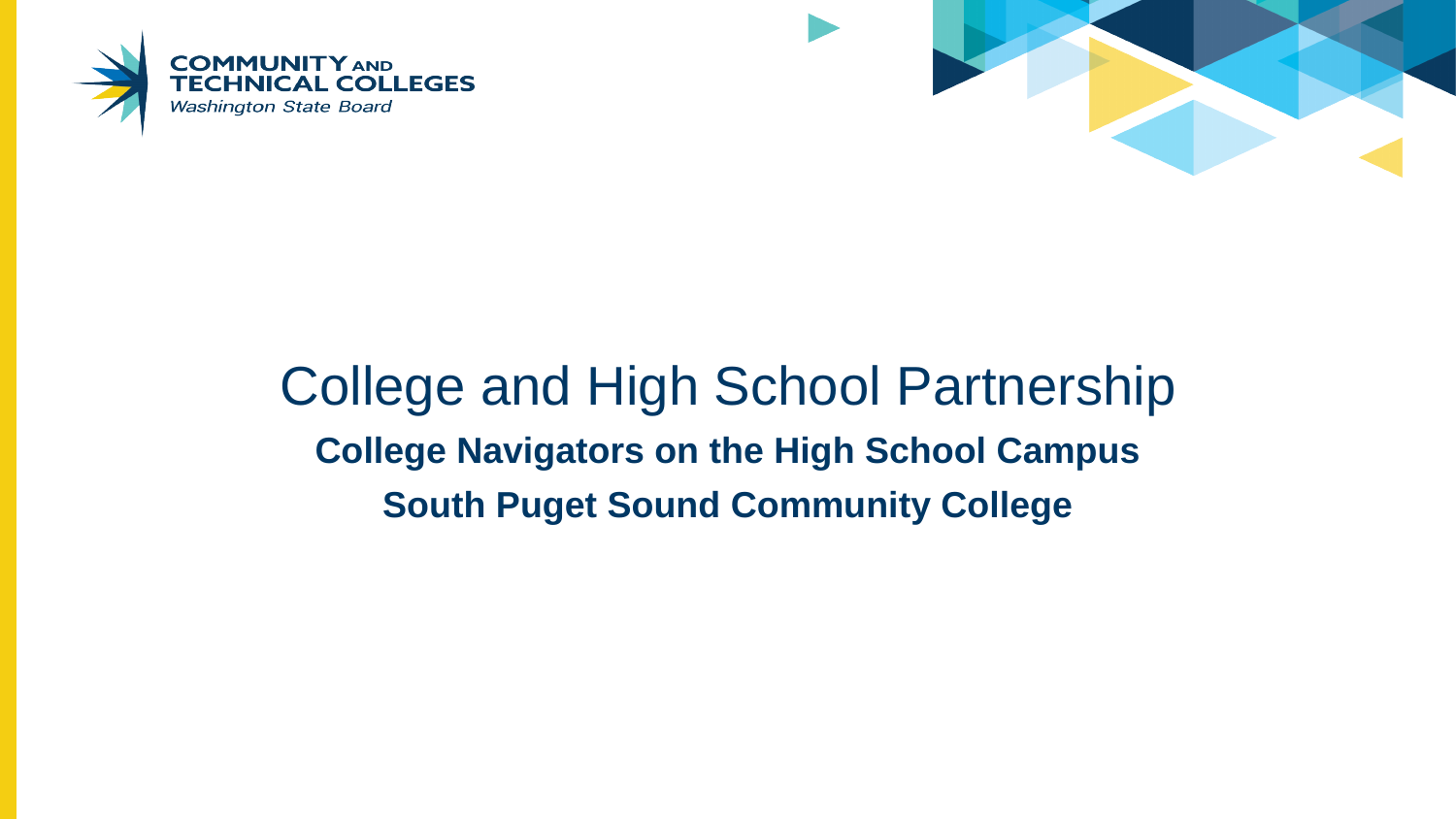

# College and High School Partnership
College Navigators on the High School Campus
South Puget Sound Community College